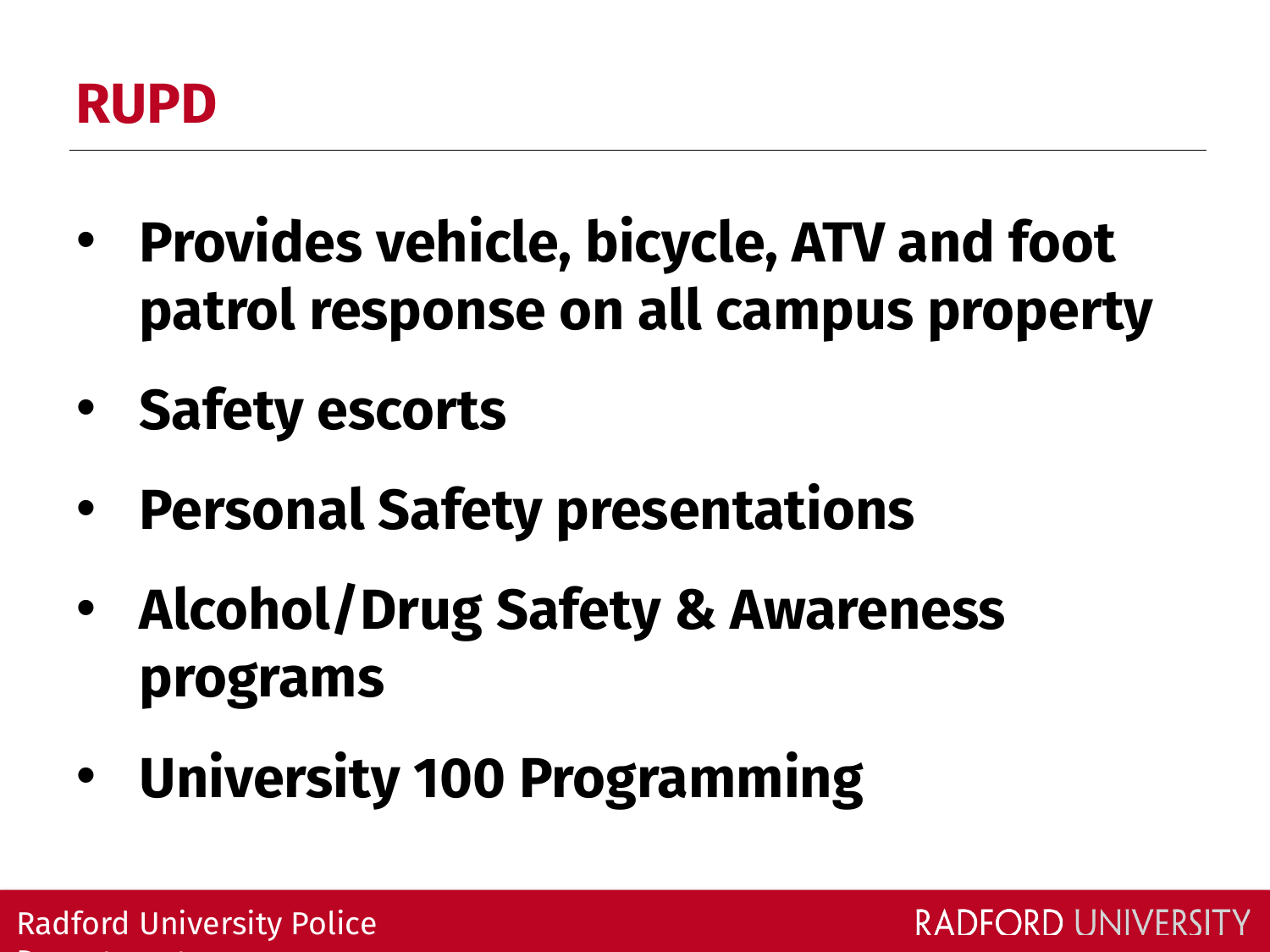

# RUPD
Provides vehicle, bicycle, ATV and foot patrol response on all campus property
Safety escorts
Personal Safety presentations
Alcohol/Drug Safety & Awareness programs
University 100 Programming

Radford University Police Department